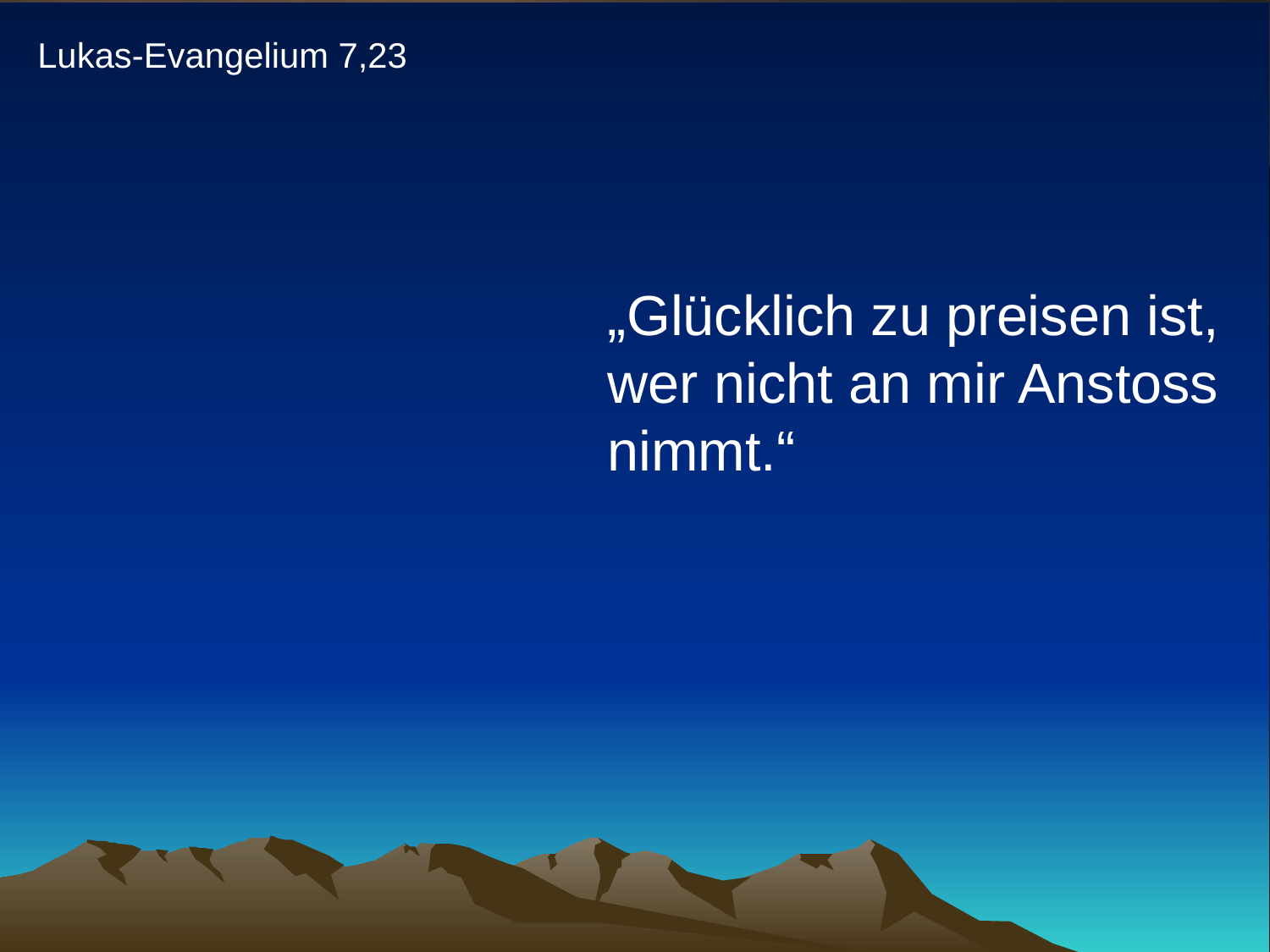

Lukas-Evangelium 7,23
# „Glücklich zu preisen ist, wer nicht an mir Anstoss nimmt.“